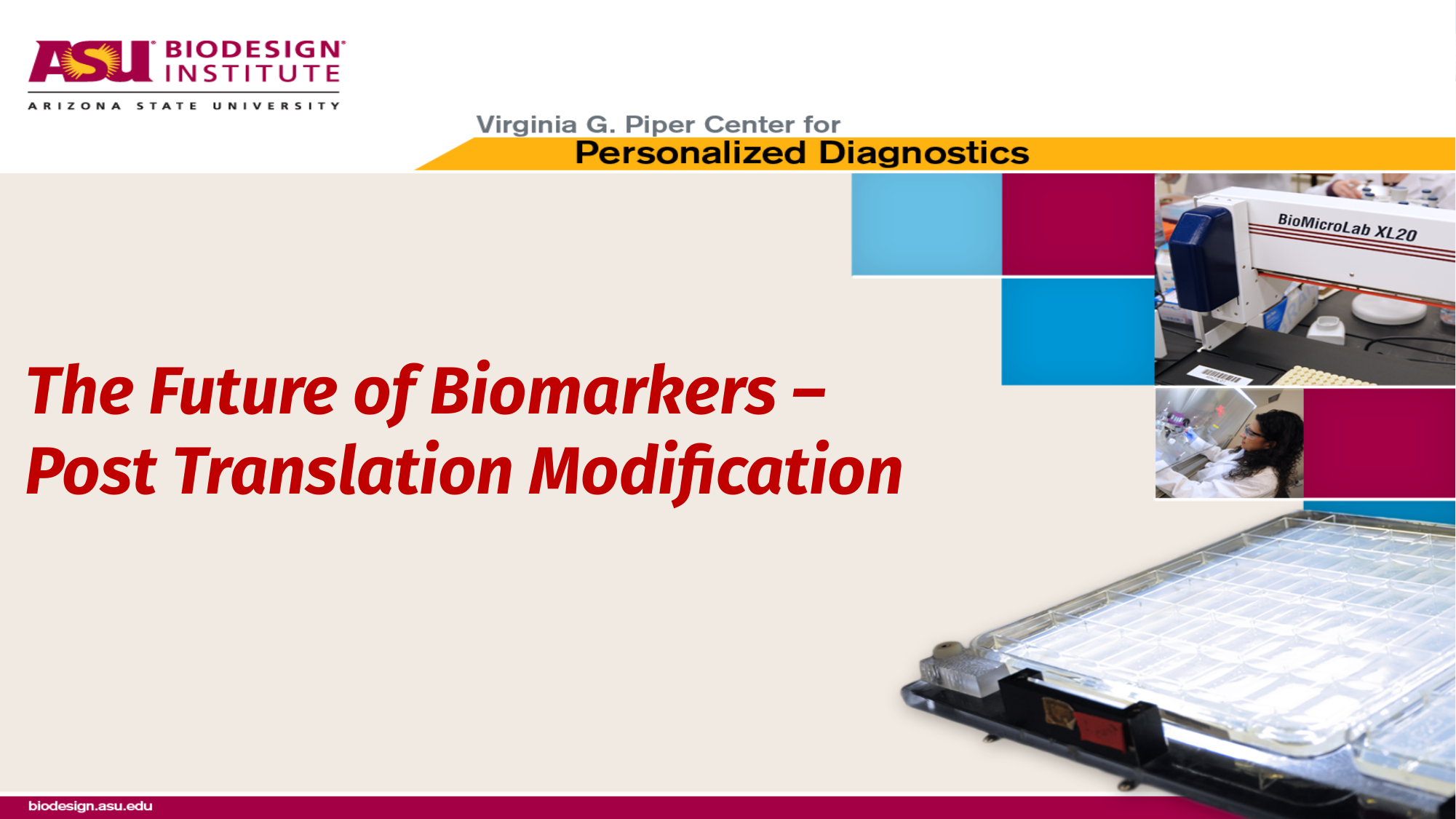

# The Future of Biomarkers – Post Translation Modification